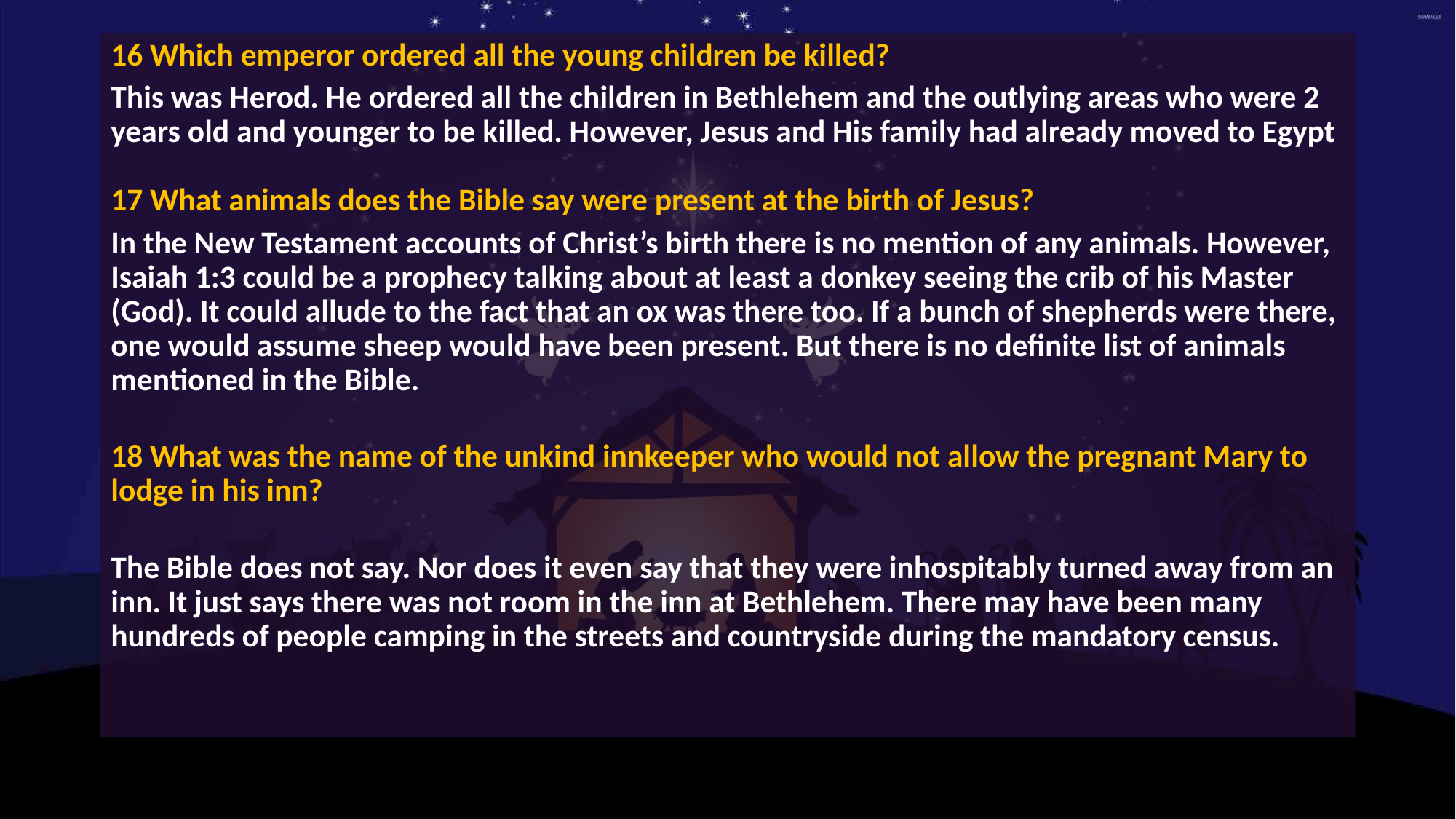

16 Which emperor ordered all the young children be killed?
This was Herod. He ordered all the children in Bethlehem and the outlying areas who were 2 years old and younger to be killed. However, Jesus and His family had already moved to Egypt
17 What animals does the Bible say were present at the birth of Jesus?
In the New Testament accounts of Christ’s birth there is no mention of any animals. However, Isaiah 1:3 could be a prophecy talking about at least a donkey seeing the crib of his Master (God). It could allude to the fact that an ox was there too. If a bunch of shepherds were there, one would assume sheep would have been present. But there is no definite list of animals mentioned in the Bible.
18 What was the name of the unkind innkeeper who would not allow the pregnant Mary to lodge in his inn?
The Bible does not say. Nor does it even say that they were inhospitably turned away from an inn. It just says there was not room in the inn at Bethlehem. There may have been many hundreds of people camping in the streets and countryside during the mandatory census.